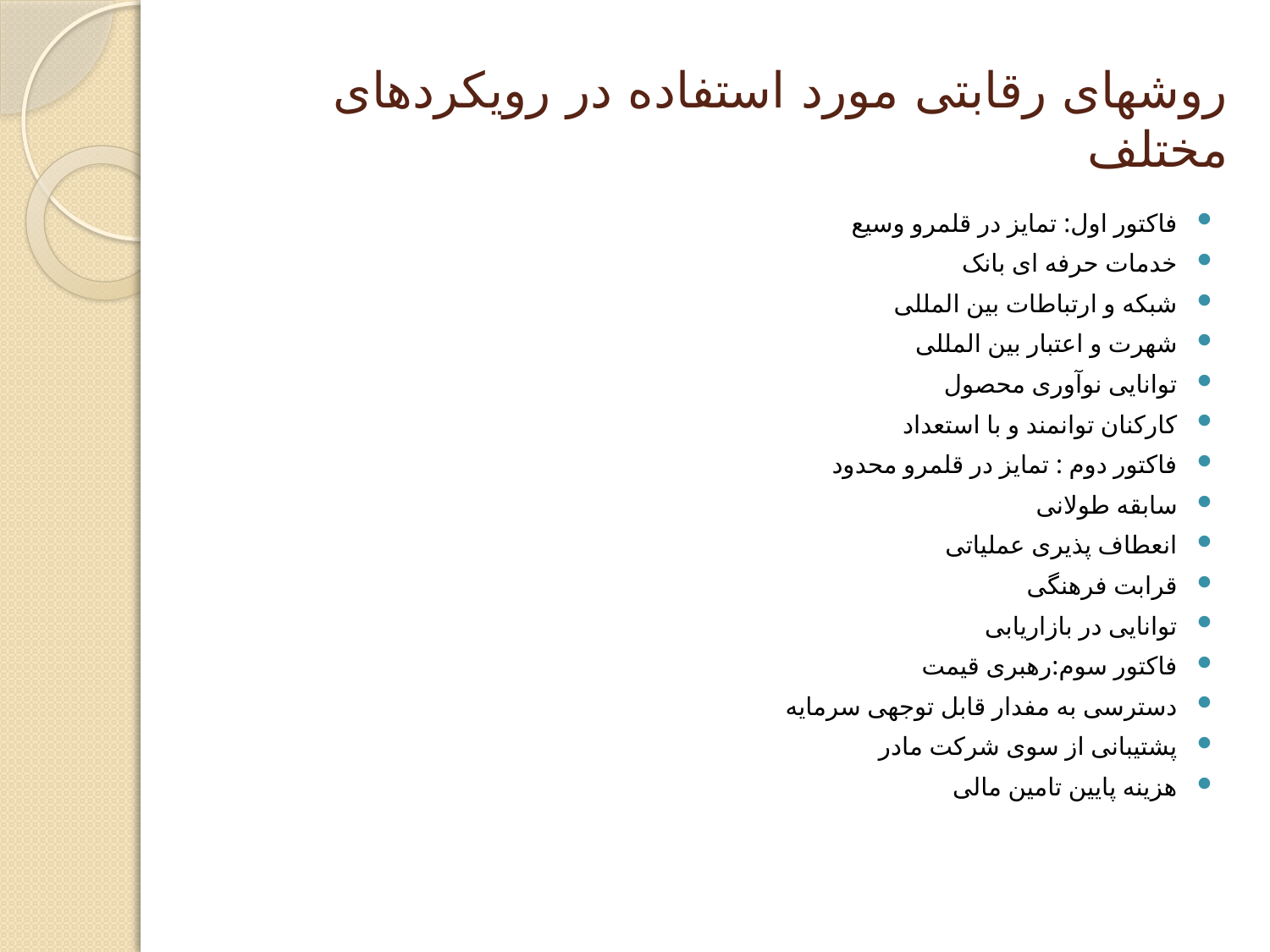

# روشهای رقابتی مورد استفاده در رویکردهای مختلف
فاکتور اول: تمایز در قلمرو وسیع
خدمات حرفه ای بانک
شبکه و ارتباطات بین المللی
شهرت و اعتبار بین المللی
توانایی نوآوری محصول
کارکنان توانمند و با استعداد
فاکتور دوم : تمایز در قلمرو محدود
سابقه طولانی
انعطاف پذیری عملیاتی
قرابت فرهنگی
توانایی در بازاریابی
فاکتور سوم:رهبری قیمت
دسترسی به مفدار قابل توجهی سرمایه
پشتیبانی از سوی شرکت مادر
هزینه پایین تامین مالی